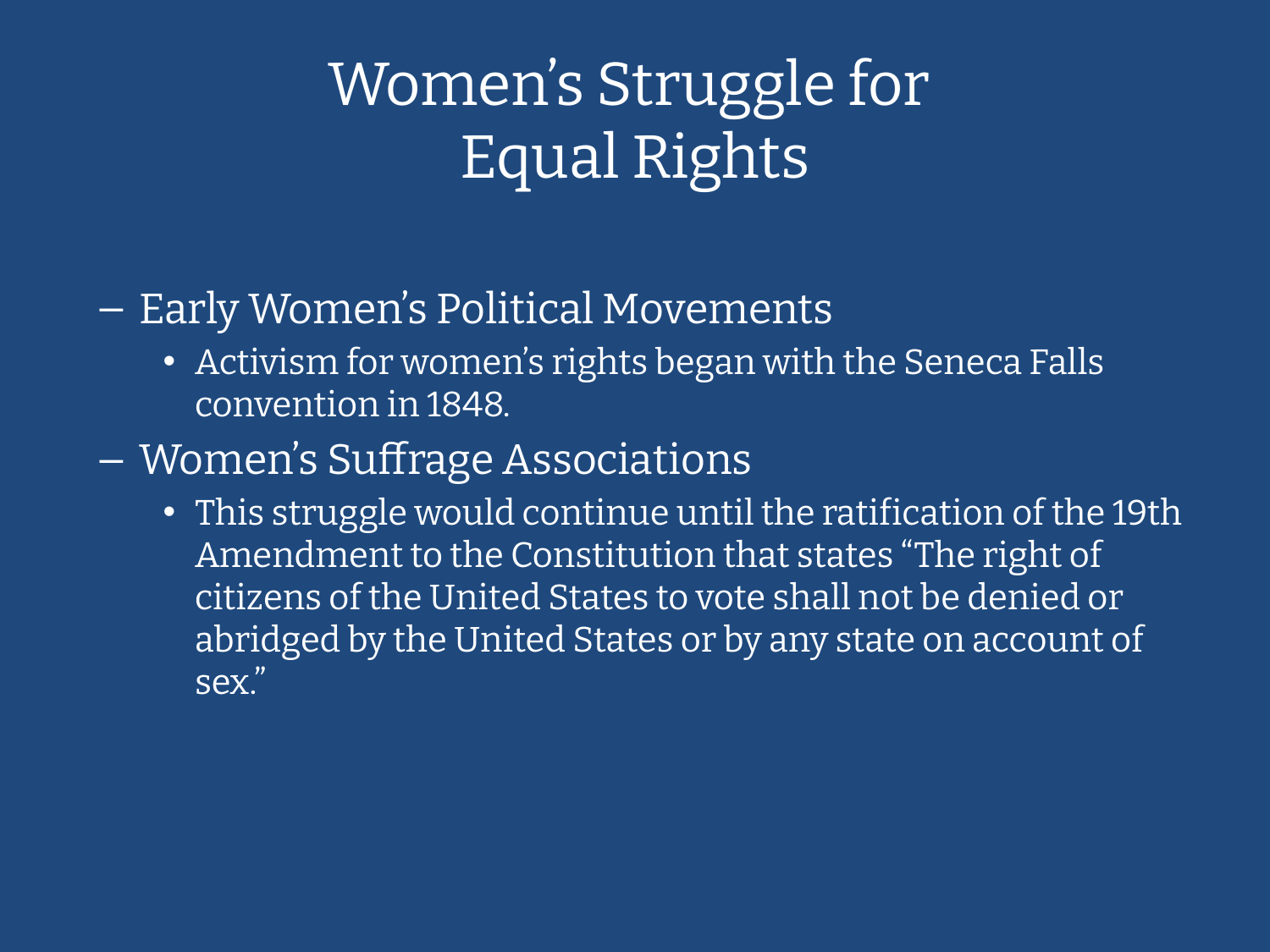

# Women’s Struggle for Equal Rights
Early Women’s Political Movements
Activism for women’s rights began with the Seneca Falls convention in 1848.
Women’s Suffrage Associations
This struggle would continue until the ratification of the 19th Amendment to the Constitution that states “The right of citizens of the United States to vote shall not be denied or abridged by the United States or by any state on account of sex.”